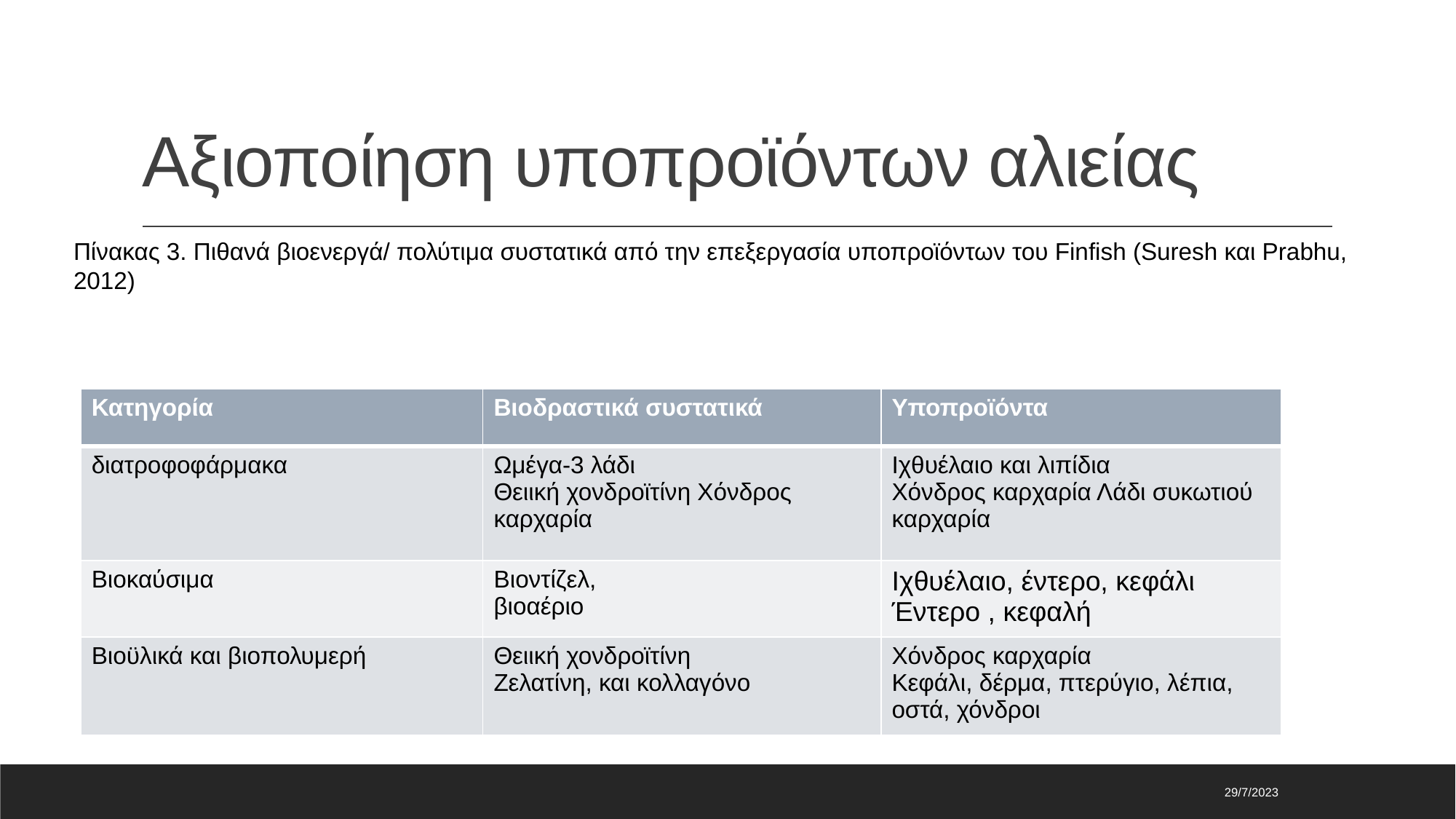

# Αξιοποίηση υποπροϊόντων αλιείας
Πίνακας 3. Πιθανά βιοενεργά/ πολύτιμα συστατικά από την επεξεργασία υποπροϊόντων του Finfish (Suresh και Prabhu, 2012)
| Κατηγορία | Βιοδραστικά συστατικά | Υποπροϊόντα |
| --- | --- | --- |
| διατροφοφάρμακα | Ωμέγα-3 λάδι Θειική χονδροϊτίνη Χόνδρος καρχαρία | Ιχθυέλαιο και λιπίδια Χόνδρος καρχαρία Λάδι συκωτιού καρχαρία |
| Βιοκαύσιμα | Βιοντίζελ, βιοαέριο | Ιχθυέλαιο, έντερο, κεφάλι Έντερο , κεφαλή |
| Βιοϋλικά και βιοπολυμερή | Θειική χονδροϊτίνη Ζελατίνη, και κολλαγόνο | Χόνδρος καρχαρία Κεφάλι, δέρμα, πτερύγιο, λέπια, οστά, χόνδροι |
29/7/2023